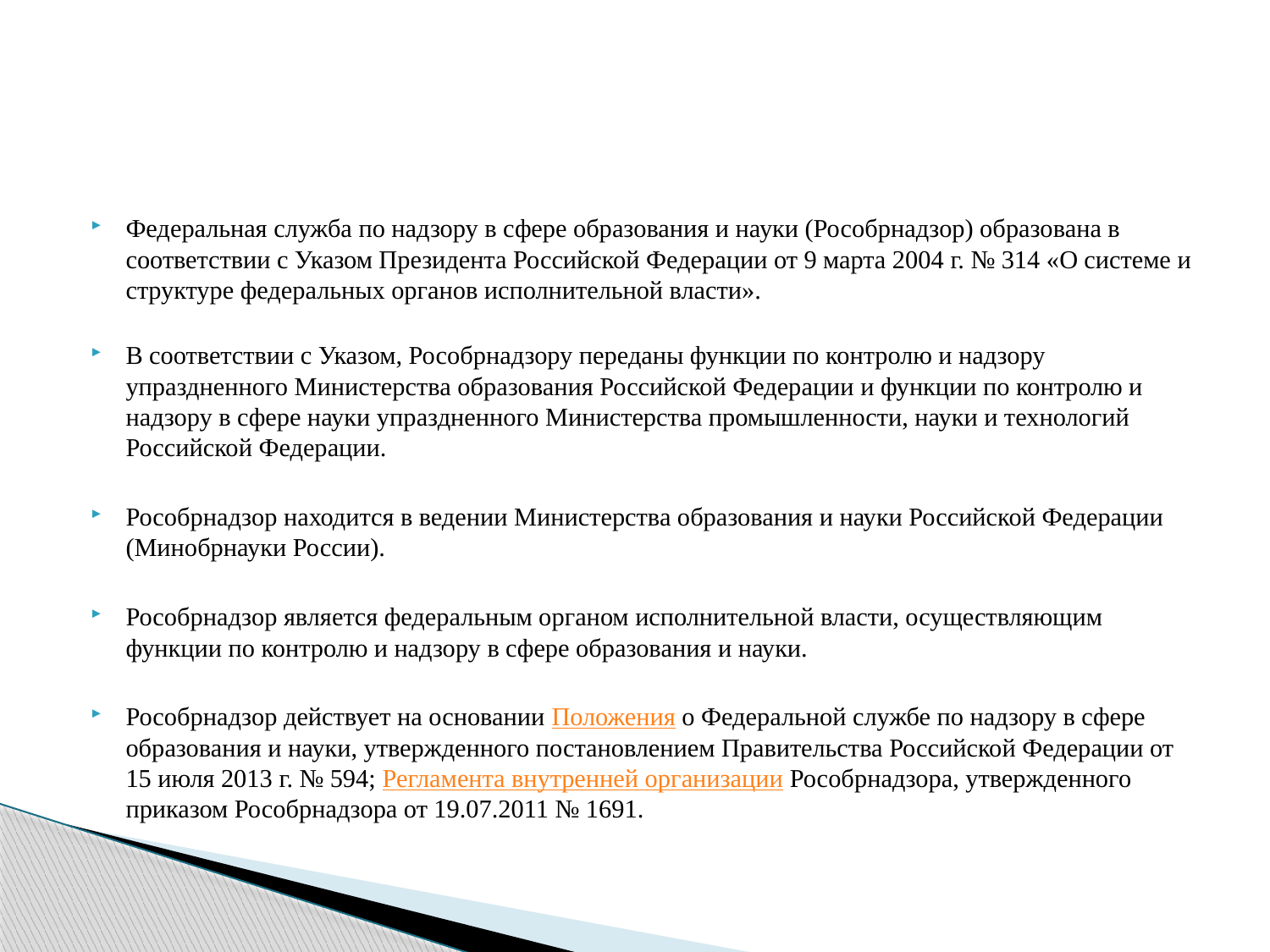

#
Федеральная служба по надзору в сфере образования и науки (Рособрнадзор) образована в соответствии с Указом Президента Российской Федерации от 9 марта 2004 г. № 314 «О системе и структуре федеральных органов исполнительной власти».
В соответствии с Указом, Рособрнадзору переданы функции по контролю и надзору упраздненного Министерства образования Российской Федерации и функции по контролю и надзору в сфере науки упраздненного Министерства промышленности, науки и технологий Российской Федерации.

Рособрнадзор находится в ведении Министерства образования и науки Российской Федерации (Минобрнауки России).

Рособрнадзор является федеральным органом исполнительной власти, осуществляющим функции по контролю и надзору в сфере образования и науки.

Рособрнадзор действует на основании Положения о Федеральной службе по надзору в сфере образования и науки, утвержденного постановлением Правительства Российской Федерации от 15 июля 2013 г. № 594; Регламента внутренней организации Рособрнадзора, утвержденного приказом Рособрнадзора от 19.07.2011 № 1691.